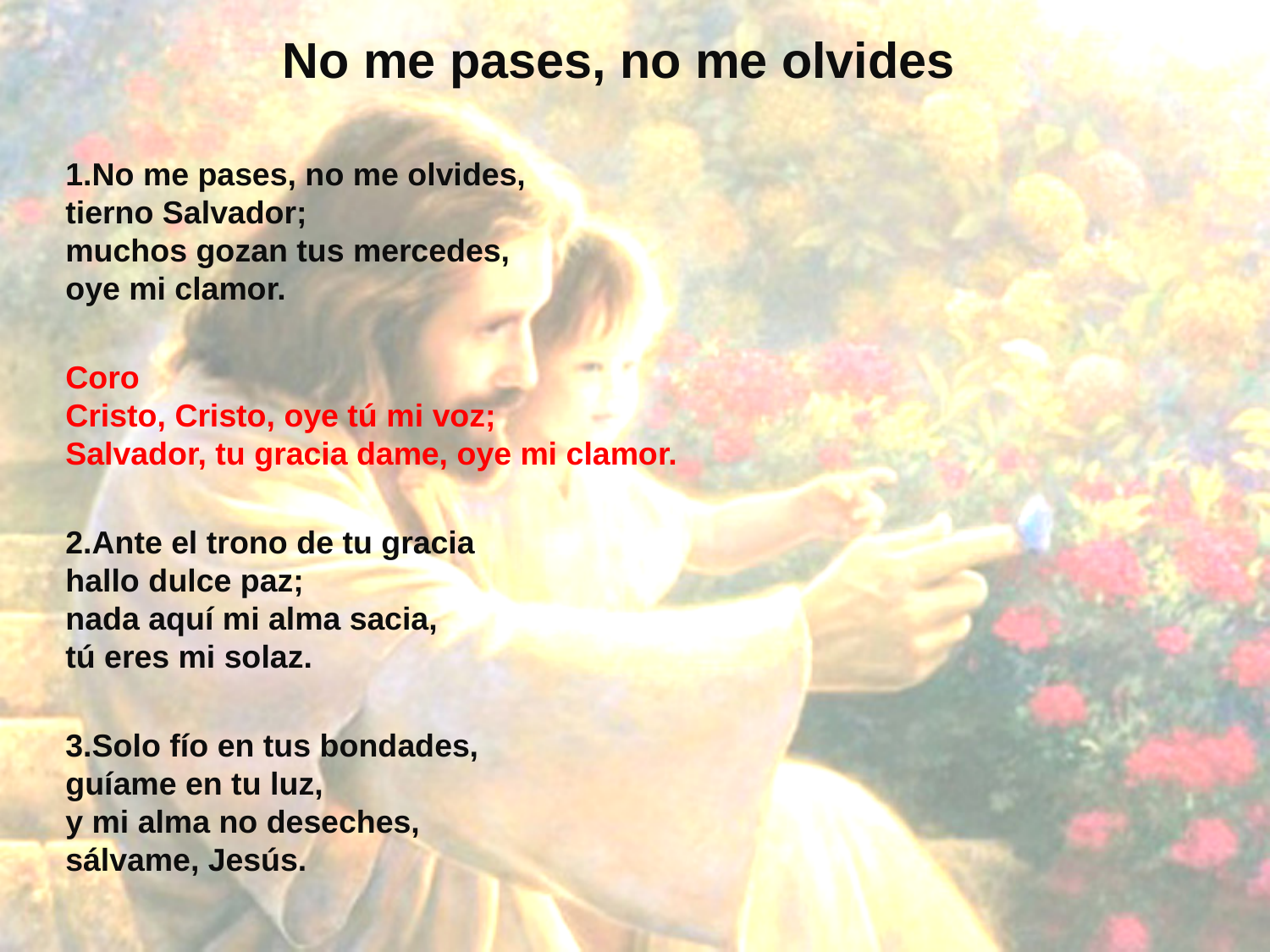

# No me pases, no me olvides
1.No me pases, no me olvides,
tierno Salvador;
muchos gozan tus mercedes,
oye mi clamor.

Coro
Cristo, Cristo, oye tú mi voz;
Salvador, tu gracia dame, oye mi clamor.

2.Ante el trono de tu gracia
hallo dulce paz;
nada aquí mi alma sacia,
tú eres mi solaz.

3.Solo fío en tus bondades,
guíame en tu luz,
y mi alma no deseches,
sálvame, Jesús.